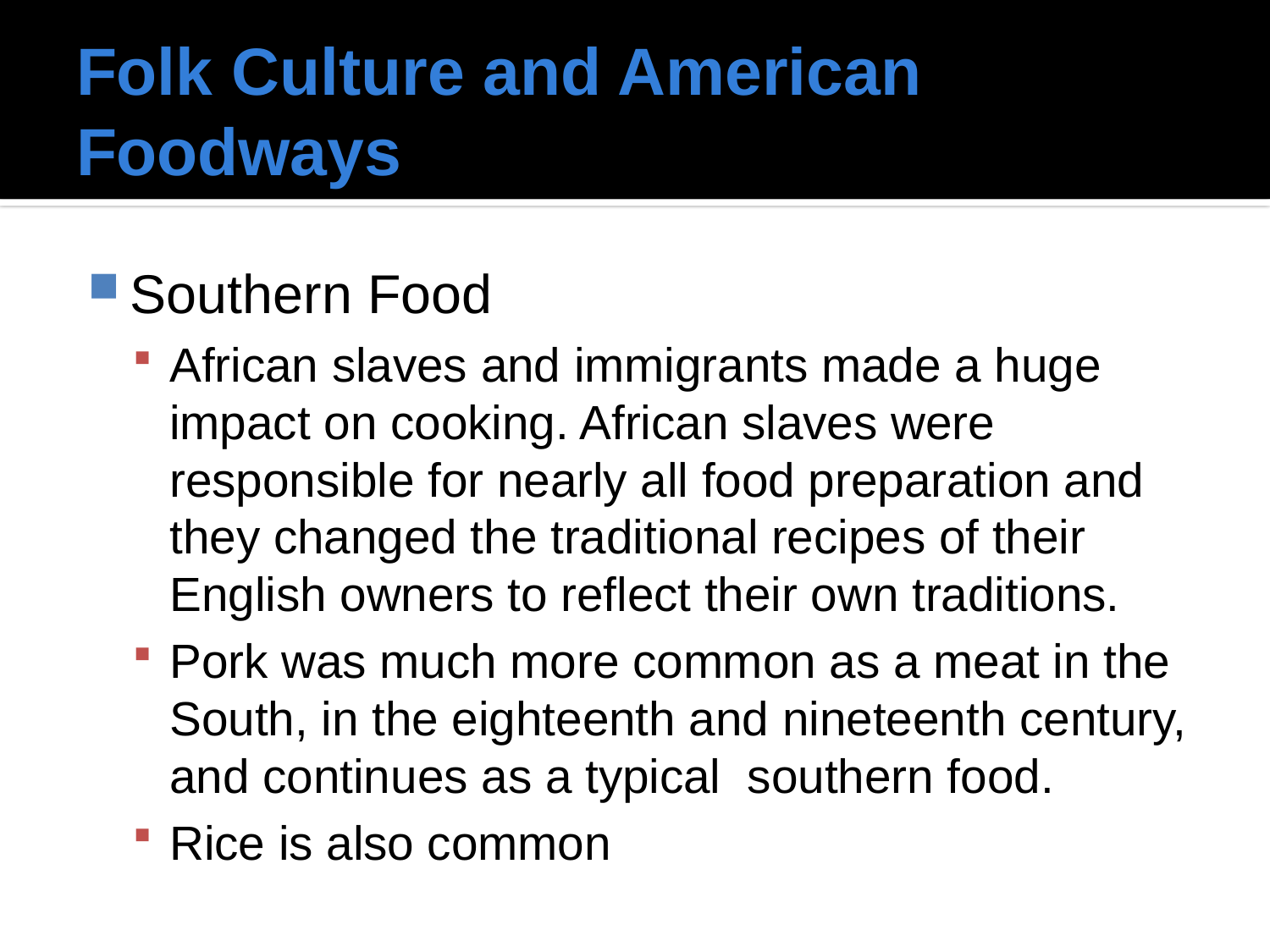

# Folk Culture and American Foodways
Southern Food
African slaves and immigrants made a huge impact on cooking. African slaves were responsible for nearly all food preparation and they changed the traditional recipes of their English owners to reflect their own traditions.
Pork was much more common as a meat in the South, in the eighteenth and nineteenth century, and continues as a typical  southern food.
Rice is also common